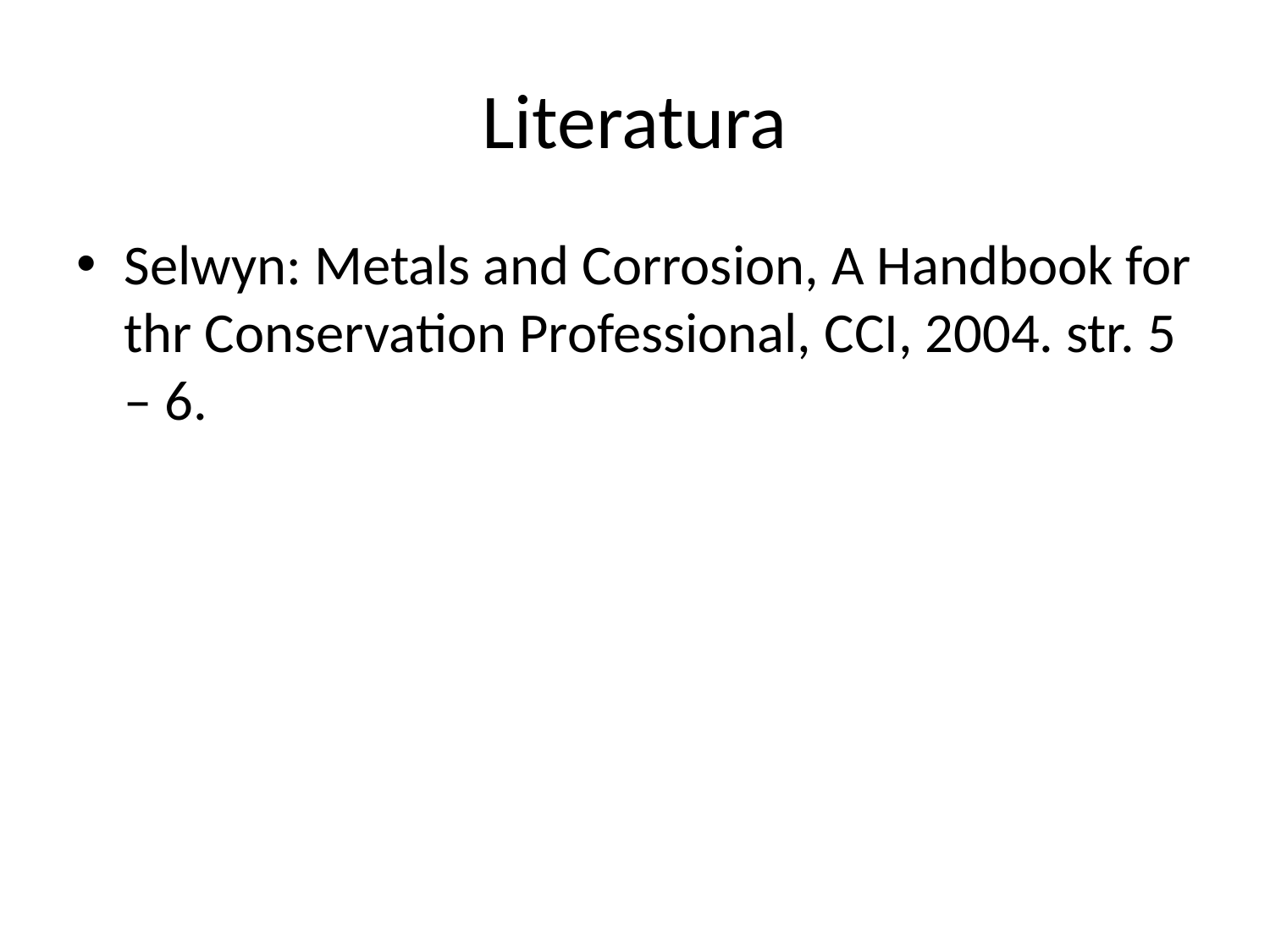

# Literatura
Selwyn: Metals and Corrosion, A Handbook for thr Conservation Professional, CCI, 2004. str. 5 – 6.